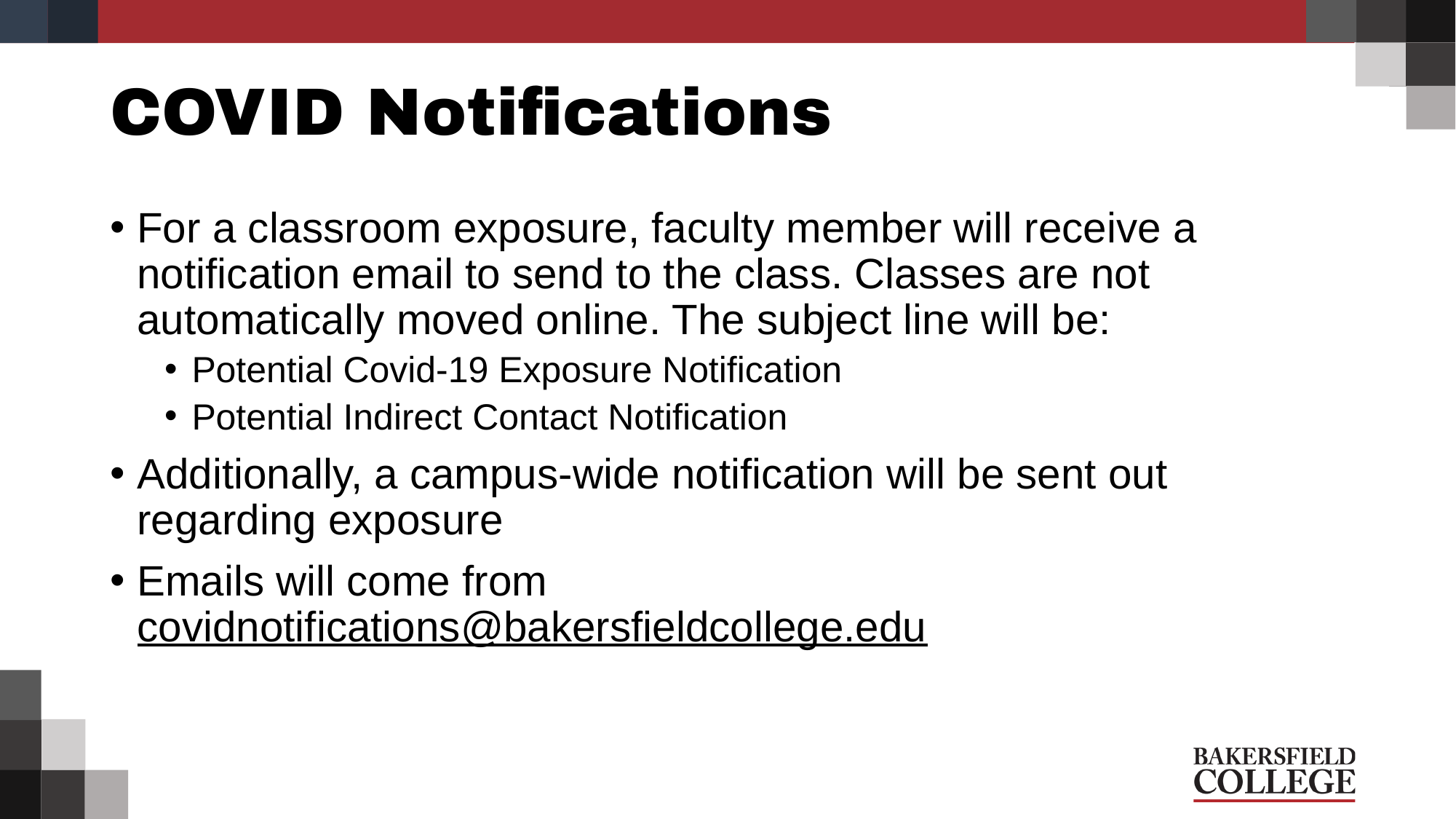

# COVID Notifications
For a classroom exposure, faculty member will receive a notification email to send to the class. Classes are not automatically moved online. The subject line will be:
Potential Covid-19 Exposure Notification
Potential Indirect Contact Notification
Additionally, a campus-wide notification will be sent out regarding exposure
Emails will come from covidnotifications@bakersfieldcollege.edu